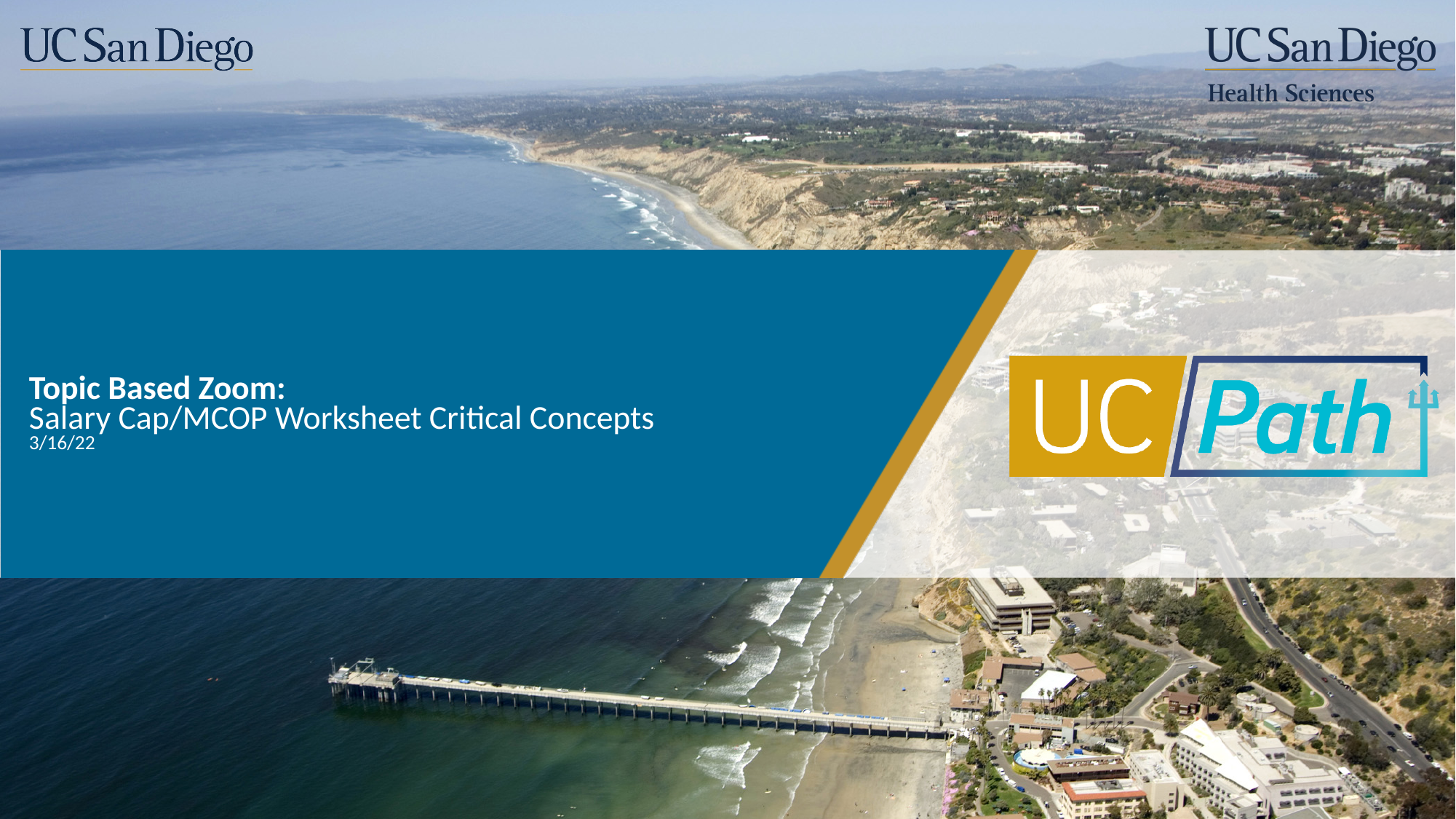

# Topic Based Zoom: Salary Cap/MCOP Worksheet Critical Concepts 3/16/22